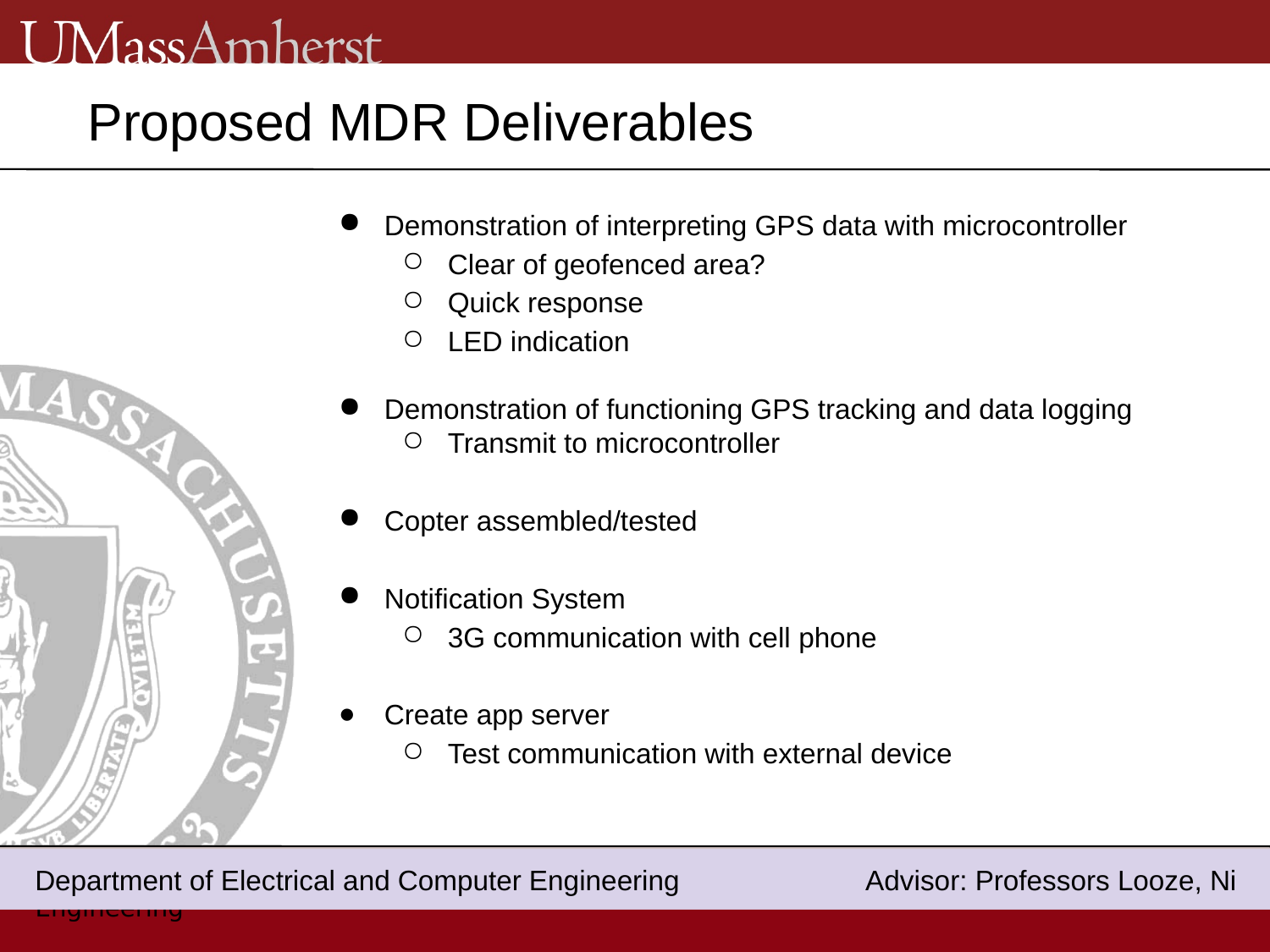

Proposed MDR Deliverables

Demonstration of interpreting GPS data with microcontroller
Clear of geofenced area?
Quick response
LED indication

Demonstration of functioning GPS tracking and data logging
Transmit to microcontroller

Copter assembled/tested

Notification System
3G communication with cell phone

Create app server
Test communication with external device

   Department of Electrical and Computer Engineering                               Advisor: Professor Looze

   Department of Electrical and Computer Engineering                        Advisor: Professors Looze, Ni